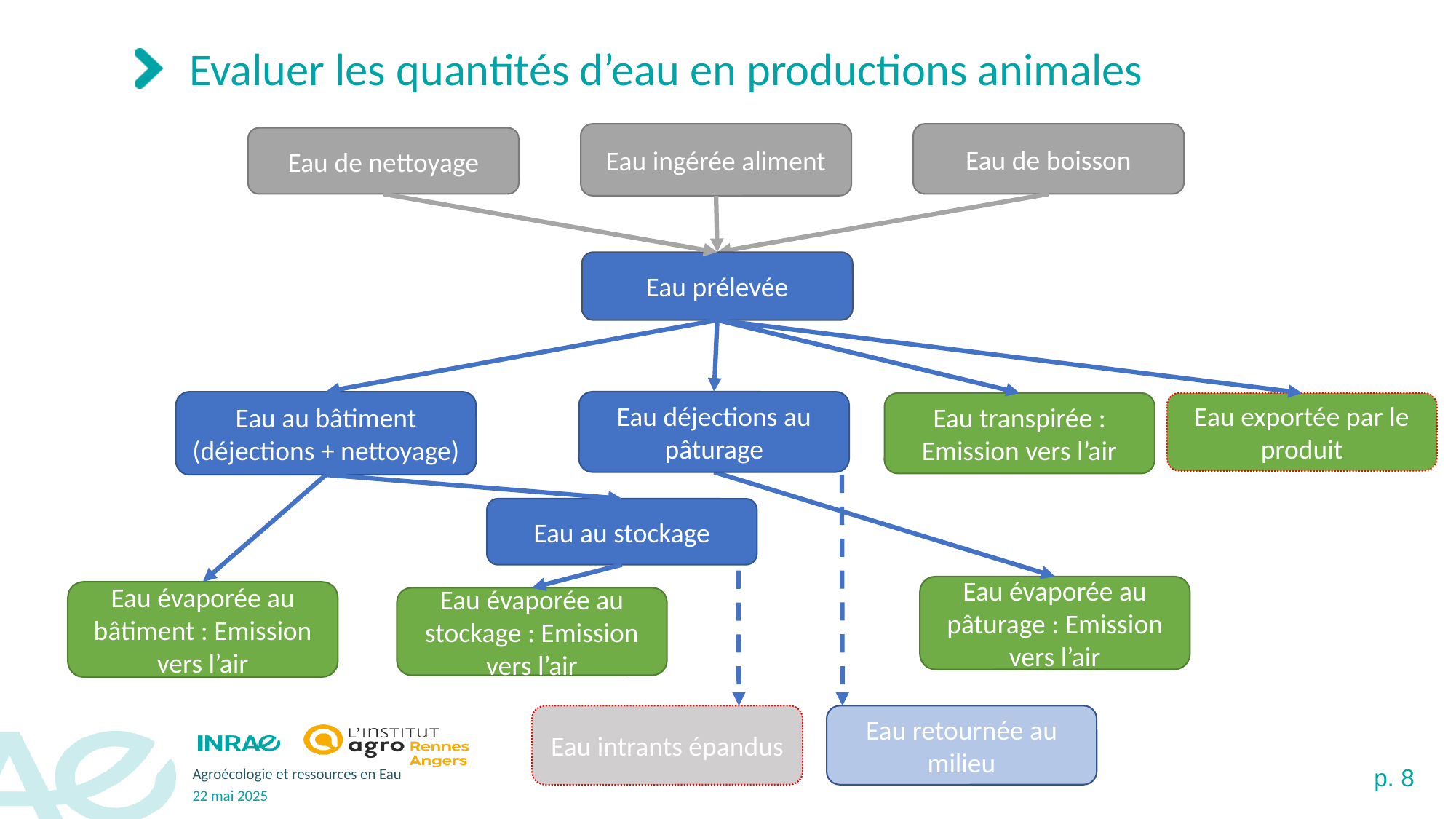

# Evaluer les quantités d’eau en productions animales
Eau ingérée aliment
Eau de boisson
Eau de nettoyage
Eau prélevée
Eau au bâtiment (déjections + nettoyage)
Eau déjections au pâturage
Eau exportée par le produit
Eau transpirée : Emission vers l’air
Eau au stockage
Eau évaporée au pâturage : Emission vers l’air
Eau évaporée au bâtiment : Emission vers l’air
Eau évaporée au stockage : Emission vers l’air
Eau intrants épandus
Eau retournée au milieu